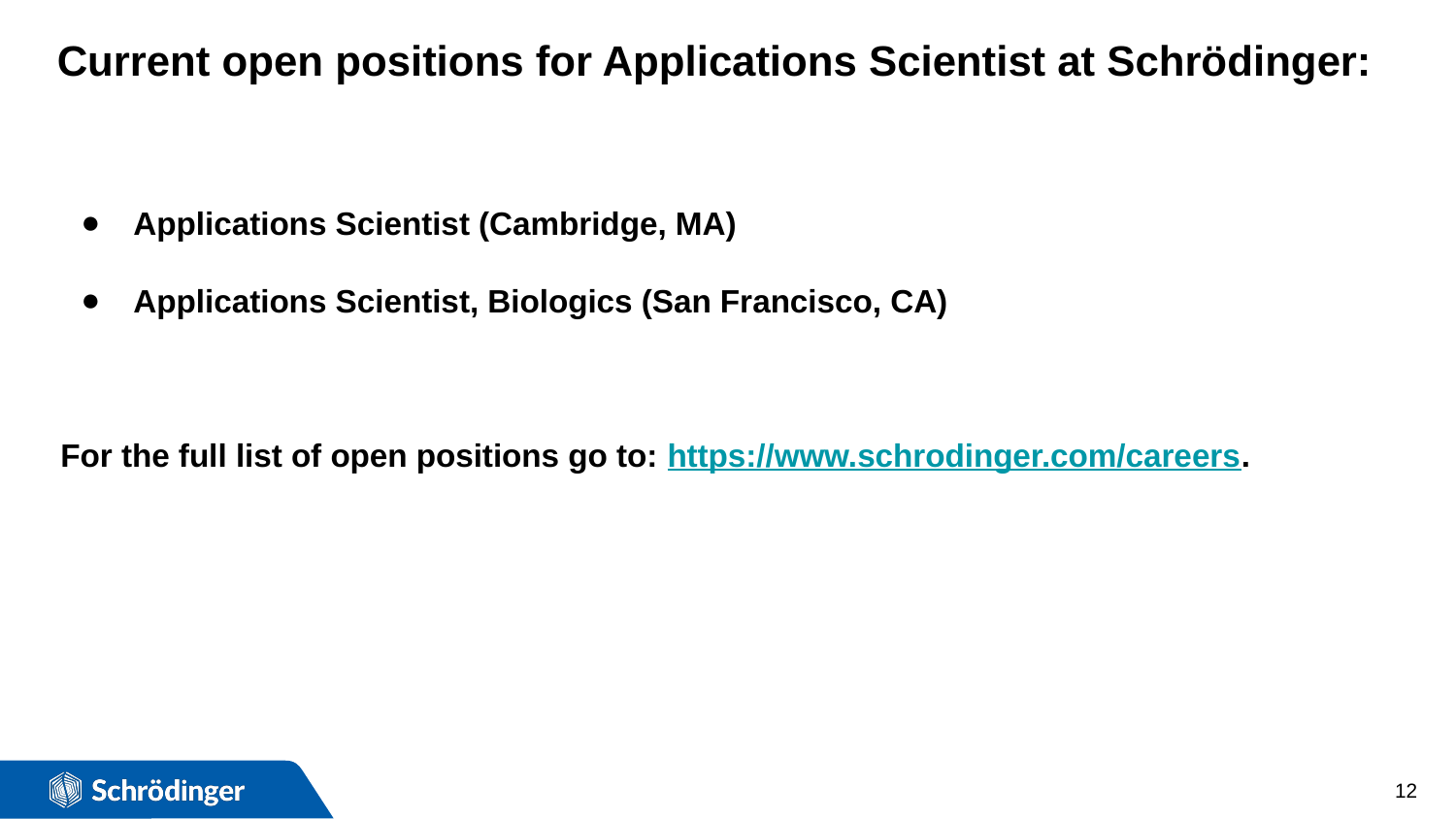

# Current open positions for Applications Scientist at Schrödinger:
Applications Scientist (Cambridge, MA)

Applications Scientist, Biologics (San Francisco, CA)
For the full list of open positions go to: https://www.schrodinger.com/careers.
12